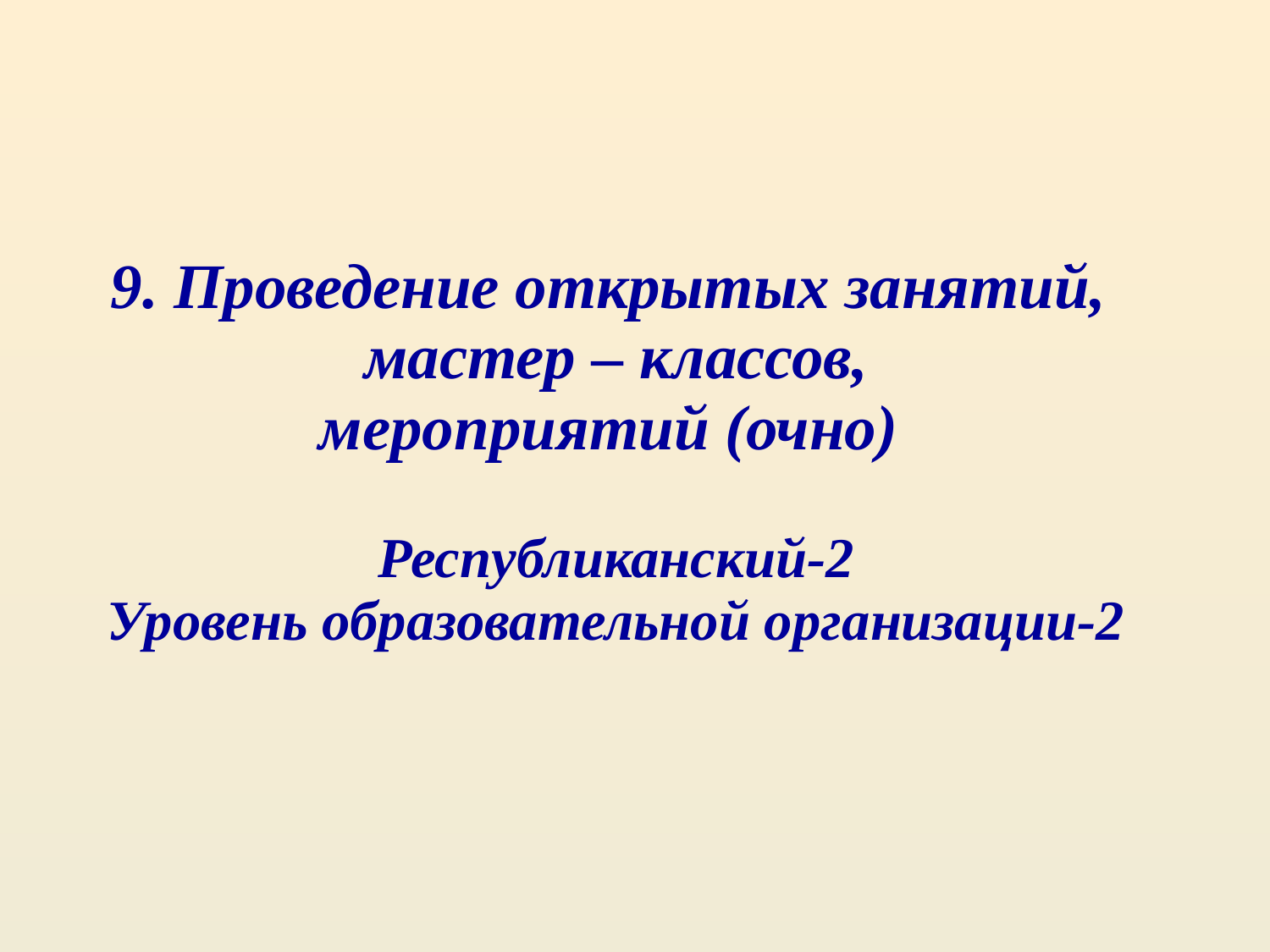

9. Проведение открытых занятий,
мастер – классов,
 мероприятий (очно)

Республиканский-2
Уровень образовательной организации-2